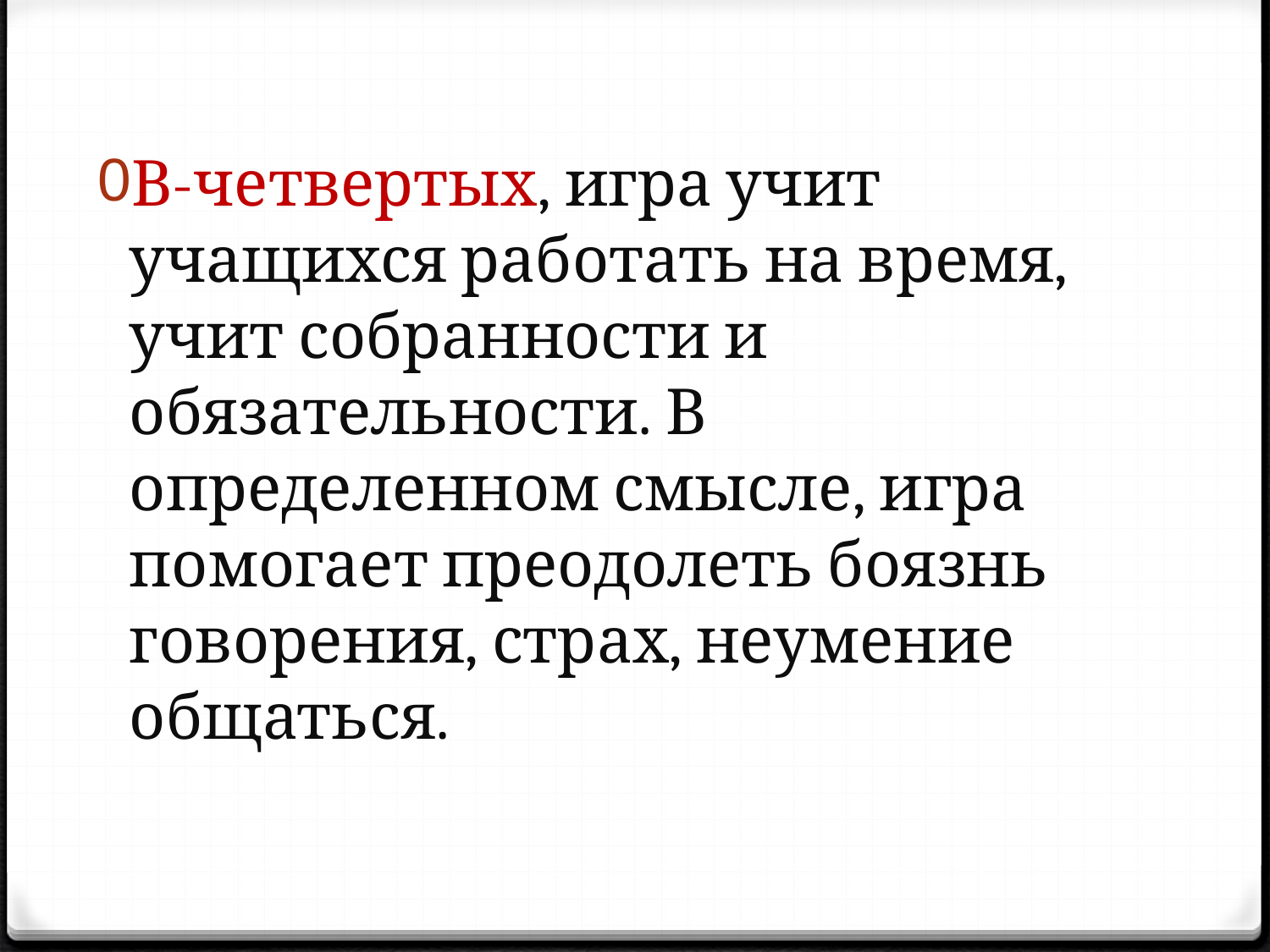

#
В-четвертых, игра учит учащихся работать на время, учит собранности и обязательности. В определенном смысле, игра помогает преодолеть боязнь говорения, страх, неумение общаться.